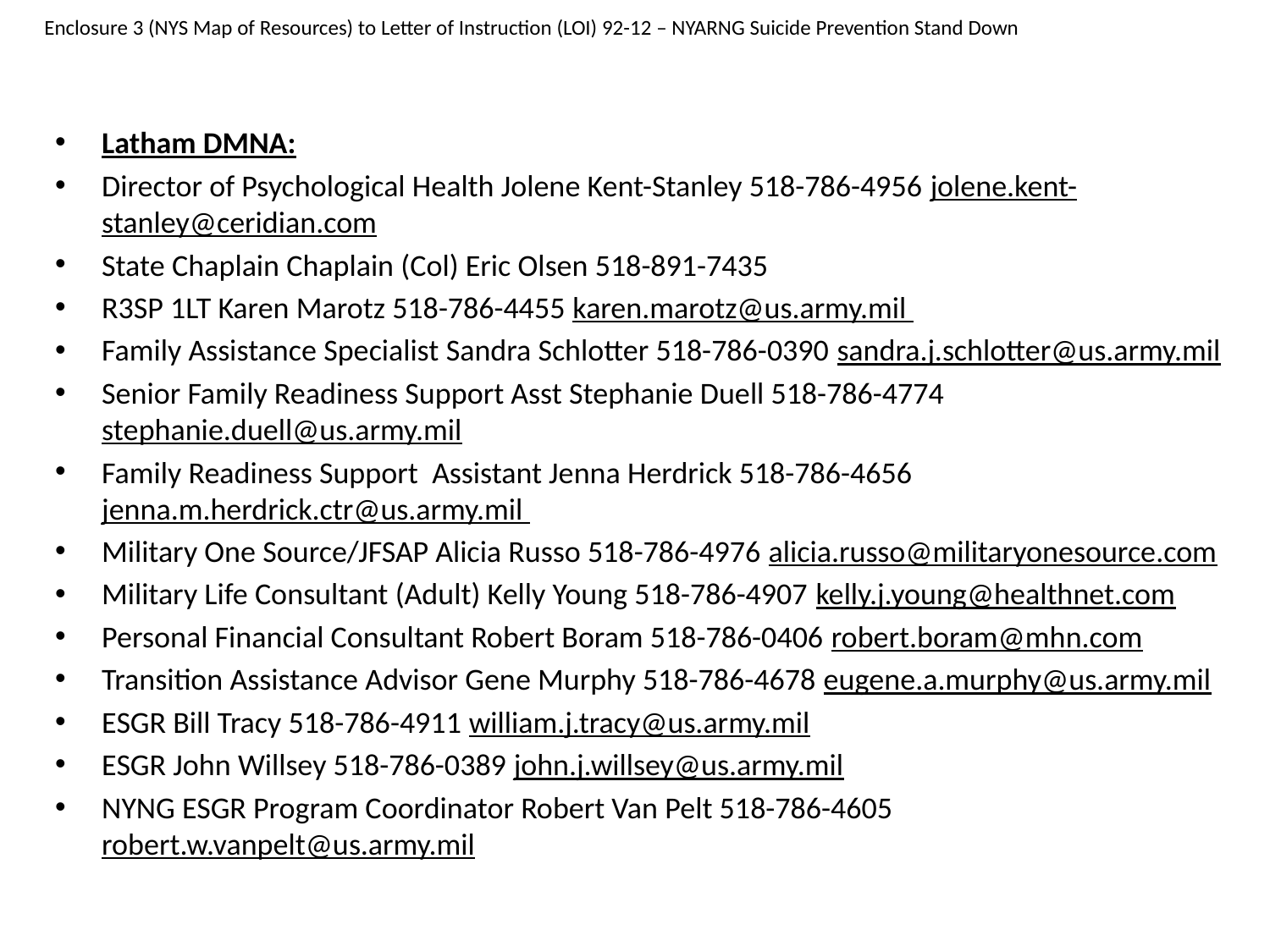

Latham DMNA:
Director of Psychological Health Jolene Kent-Stanley 518-786-4956 jolene.kent-stanley@ceridian.com
State Chaplain Chaplain (Col) Eric Olsen 518-891-7435
R3SP 1LT Karen Marotz 518-786-4455 karen.marotz@us.army.mil
Family Assistance Specialist Sandra Schlotter 518-786-0390 sandra.j.schlotter@us.army.mil
Senior Family Readiness Support Asst Stephanie Duell 518-786-4774 stephanie.duell@us.army.mil
Family Readiness Support  Assistant Jenna Herdrick 518-786-4656 jenna.m.herdrick.ctr@us.army.mil
Military One Source/JFSAP Alicia Russo 518-786-4976 alicia.russo@militaryonesource.com
Military Life Consultant (Adult) Kelly Young 518-786-4907 kelly.j.young@healthnet.com
Personal Financial Consultant Robert Boram 518-786-0406 robert.boram@mhn.com
Transition Assistance Advisor Gene Murphy 518-786-4678 eugene.a.murphy@us.army.mil
ESGR Bill Tracy 518-786-4911 william.j.tracy@us.army.mil
ESGR John Willsey 518-786-0389 john.j.willsey@us.army.mil
NYNG ESGR Program Coordinator Robert Van Pelt 518-786-4605 robert.w.vanpelt@us.army.mil